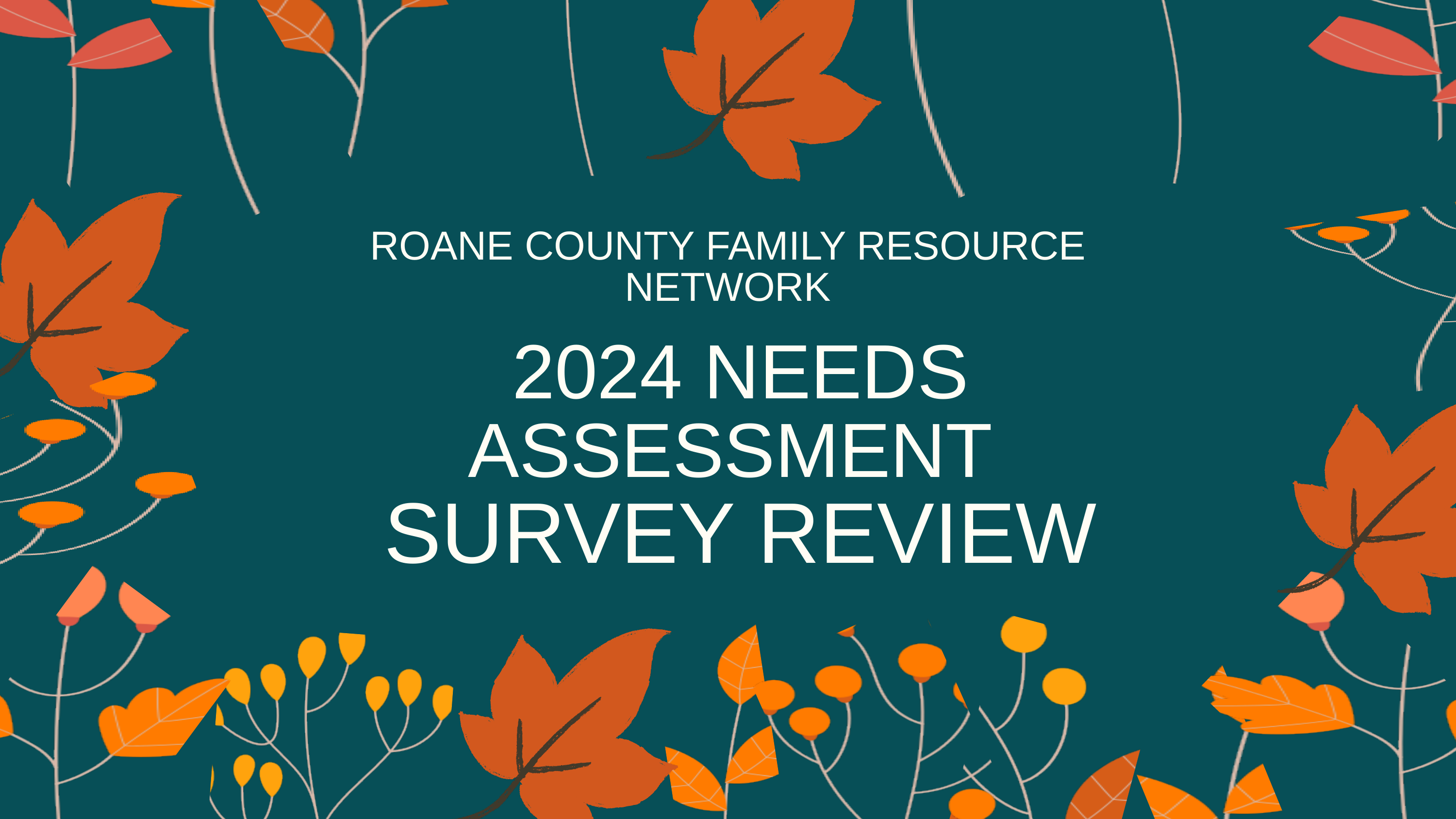

ROANE COUNTY FAMILY RESOURCE NETWORK

2024 NEEDS ASSESSMENT
SURVEY REVIEW